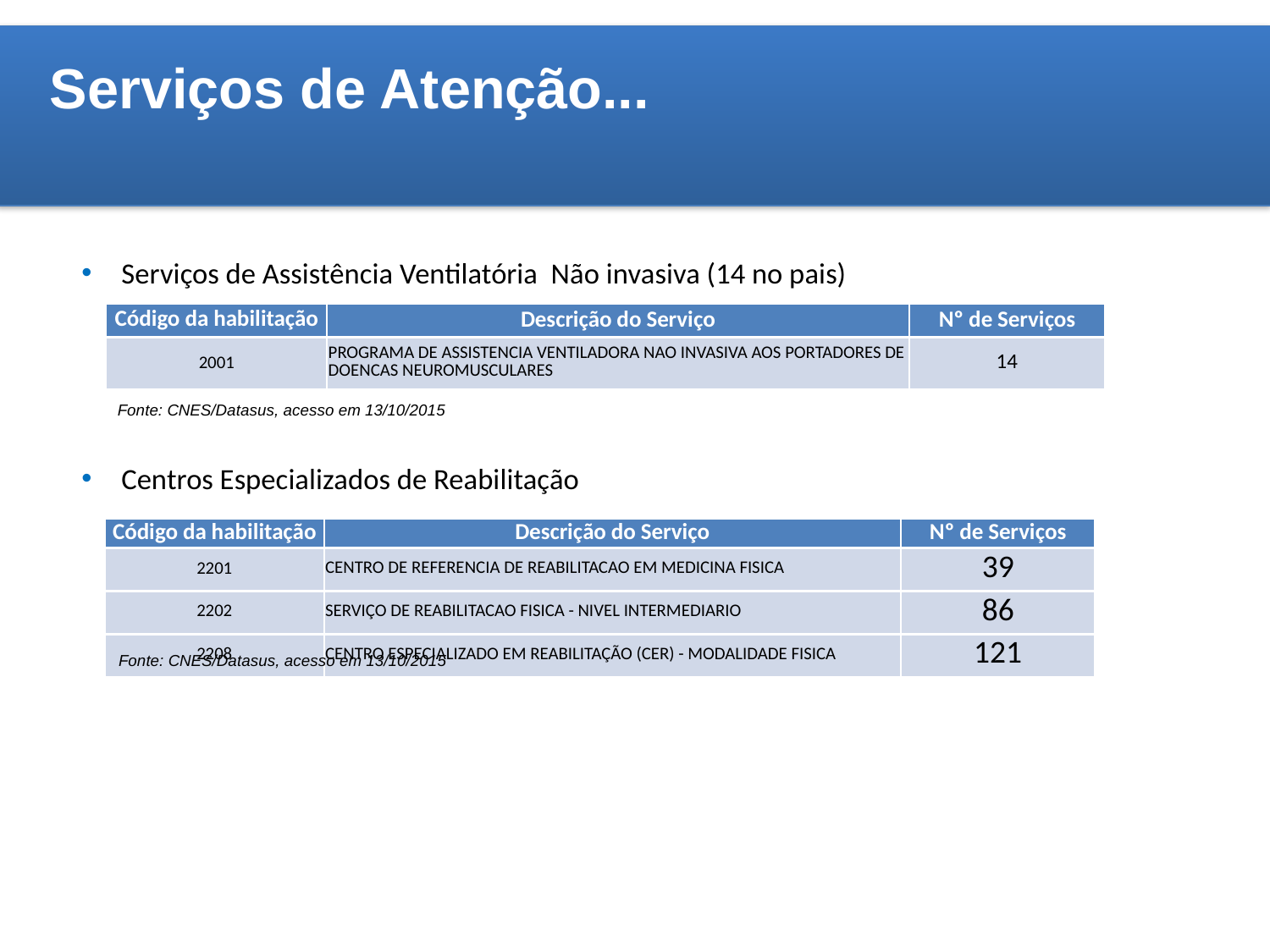

Serviços de Atenção...

Serviços de Assistência Ventilatória  Não invasiva (14 no pais)

Centros Especializados de Reabilitação

| Código da habilitação | Descrição do Serviço | Nº de Serviços |
| --- | --- | --- |
| 2001 | PROGRAMA DE ASSISTENCIA VENTILADORA NAO INVASIVA AOS PORTADORES DE DOENCAS NEUROMUSCULARES | 14 |
Fonte: CNES/Datasus, acesso em 13/10/2015
| Código da habilitação | Descrição do Serviço | Nº de Serviços |
| --- | --- | --- |
| 2201 | CENTRO DE REFERENCIA DE REABILITACAO EM MEDICINA FISICA | 39 |
| 2202 | SERVIÇO DE REABILITACAO FISICA - NIVEL INTERMEDIARIO | 86 |
| 2208 | CENTRO ESPECIALIZADO EM REABILITAÇÃO (CER) - MODALIDADE FISICA | 121 |
Fonte: CNES/Datasus, acesso em 13/10/2015